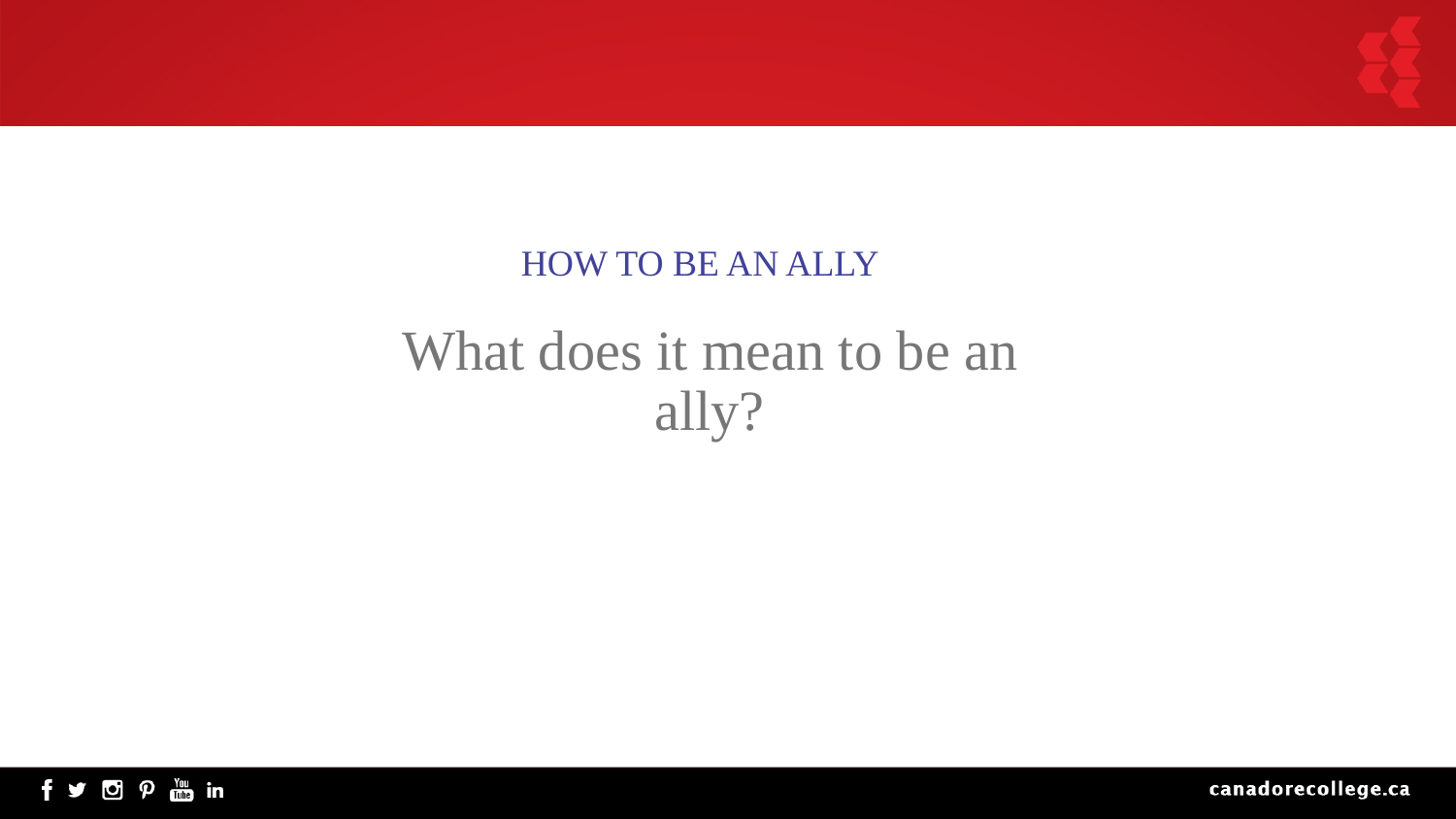

HOW TO BE AN ALLY
What does it mean to be an ally?